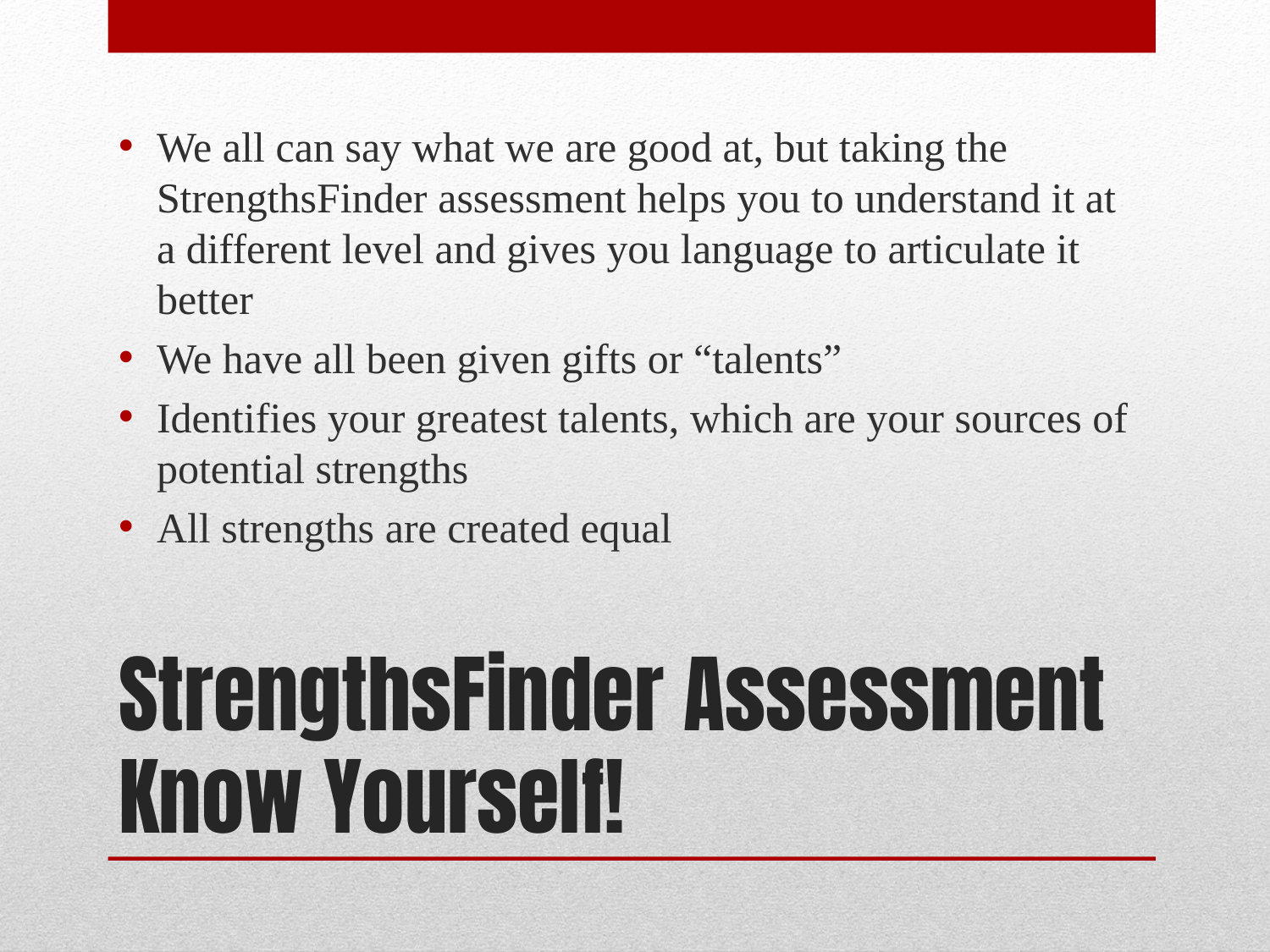

We all can say what we are good at, but taking the StrengthsFinder assessment helps you to understand it at a different level and gives you language to articulate it better
We have all been given gifts or “talents”
Identifies your greatest talents, which are your sources of potential strengths
All strengths are created equal

# StrengthsFinder Assessment Know Yourself!